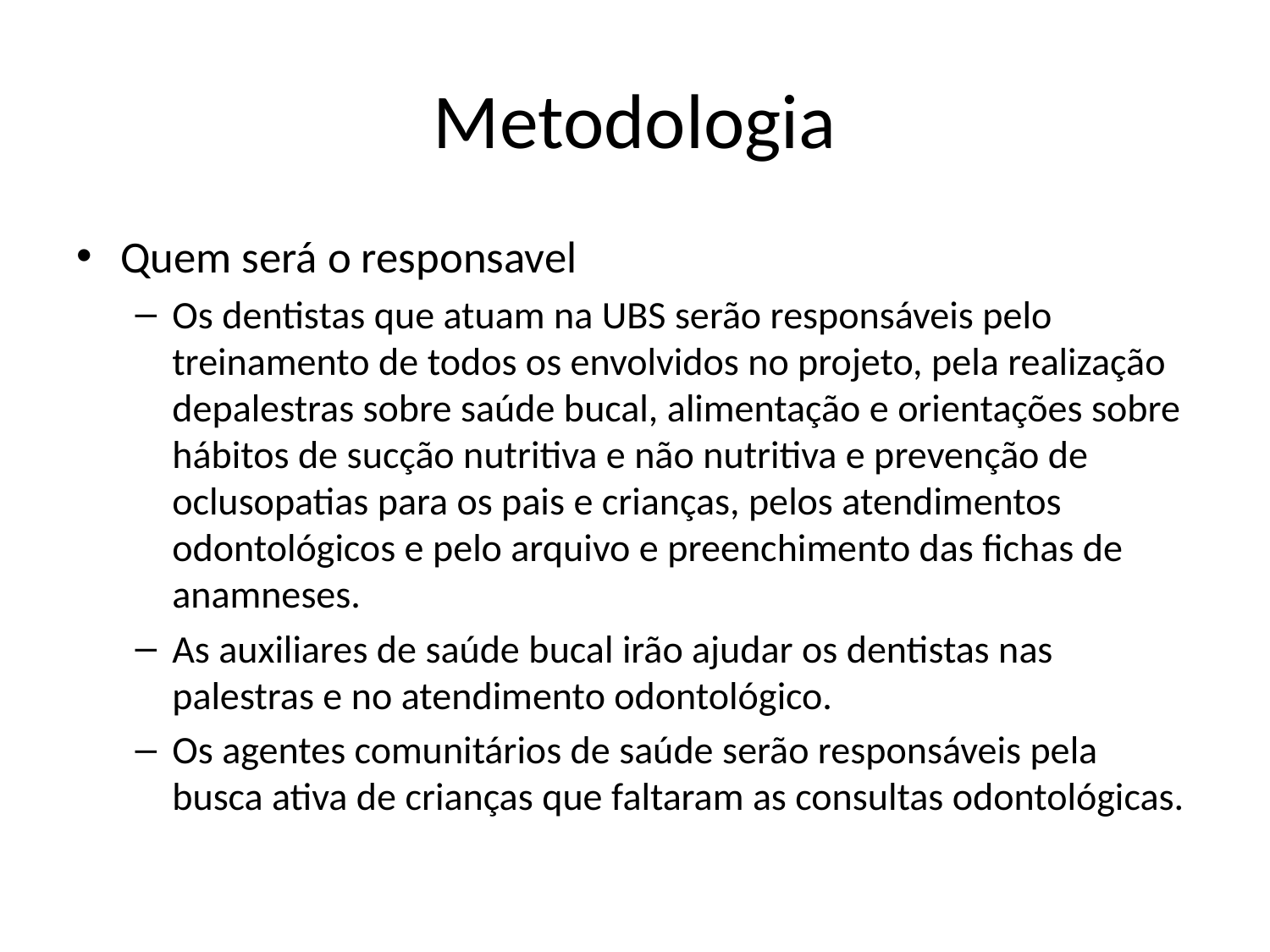

# Metodologia
Quem será o responsavel
Os dentistas que atuam na UBS serão responsáveis pelo treinamento de todos os envolvidos no projeto, pela realização depalestras sobre saúde bucal, alimentação e orientações sobre hábitos de sucção nutritiva e não nutritiva e prevenção de oclusopatias para os pais e crianças, pelos atendimentos odontológicos e pelo arquivo e preenchimento das fichas de anamneses.
As auxiliares de saúde bucal irão ajudar os dentistas nas palestras e no atendimento odontológico.
Os agentes comunitários de saúde serão responsáveis pela busca ativa de crianças que faltaram as consultas odontológicas.